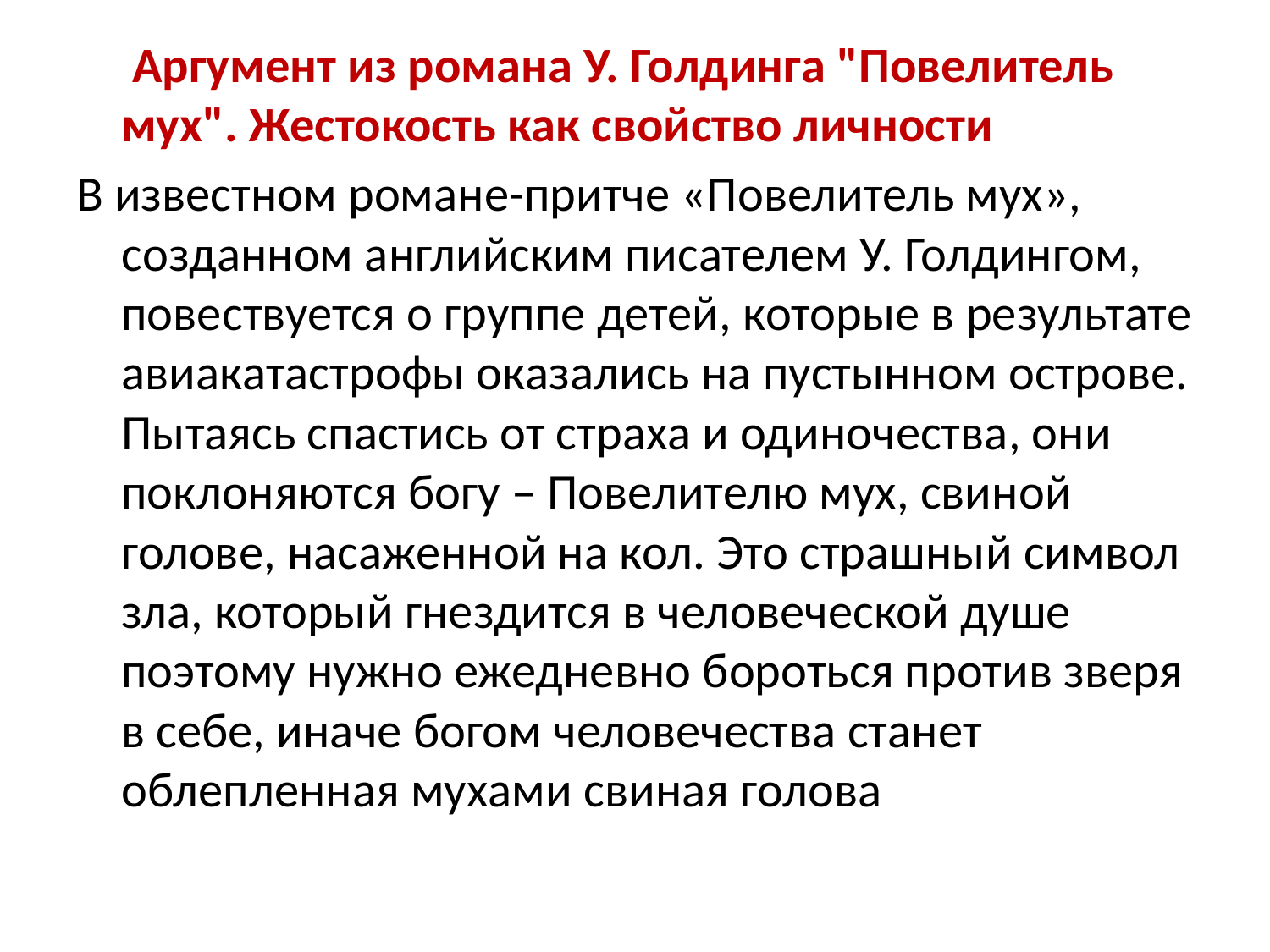

Аргумент из романа У. Голдинга "Повелитель мух". Жестокость как свойство личности
В известном романе-притче «Повелитель мух», созданном английским писателем У. Голдингом, повествуется о группе детей, которые в результате авиакатастрофы оказались на пустынном острове. Пытаясь спастись от страха и одиночества, они поклоняются богу – Повелителю мух, свиной голове, насаженной на кол. Это страшный символ зла, который гнездится в человеческой душе поэтому нужно ежедневно бороться против зверя в себе, иначе богом человечества станет облепленная мухами свиная голова